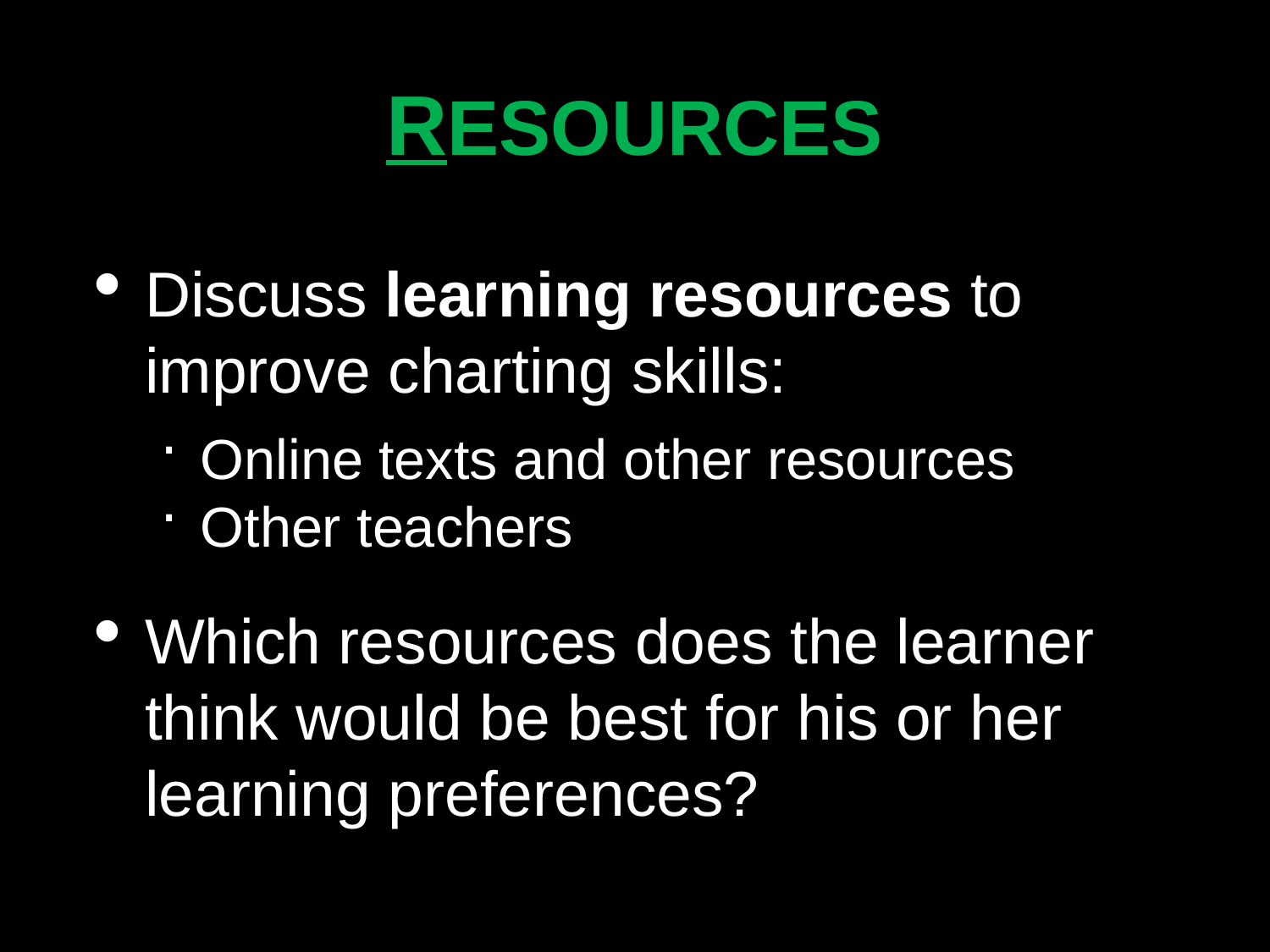

RESOURCES

Discuss learning resources to improve charting skills:

Online texts and other resources
Other teachers

Which resources does the learner think would be best for his or her learning preferences?